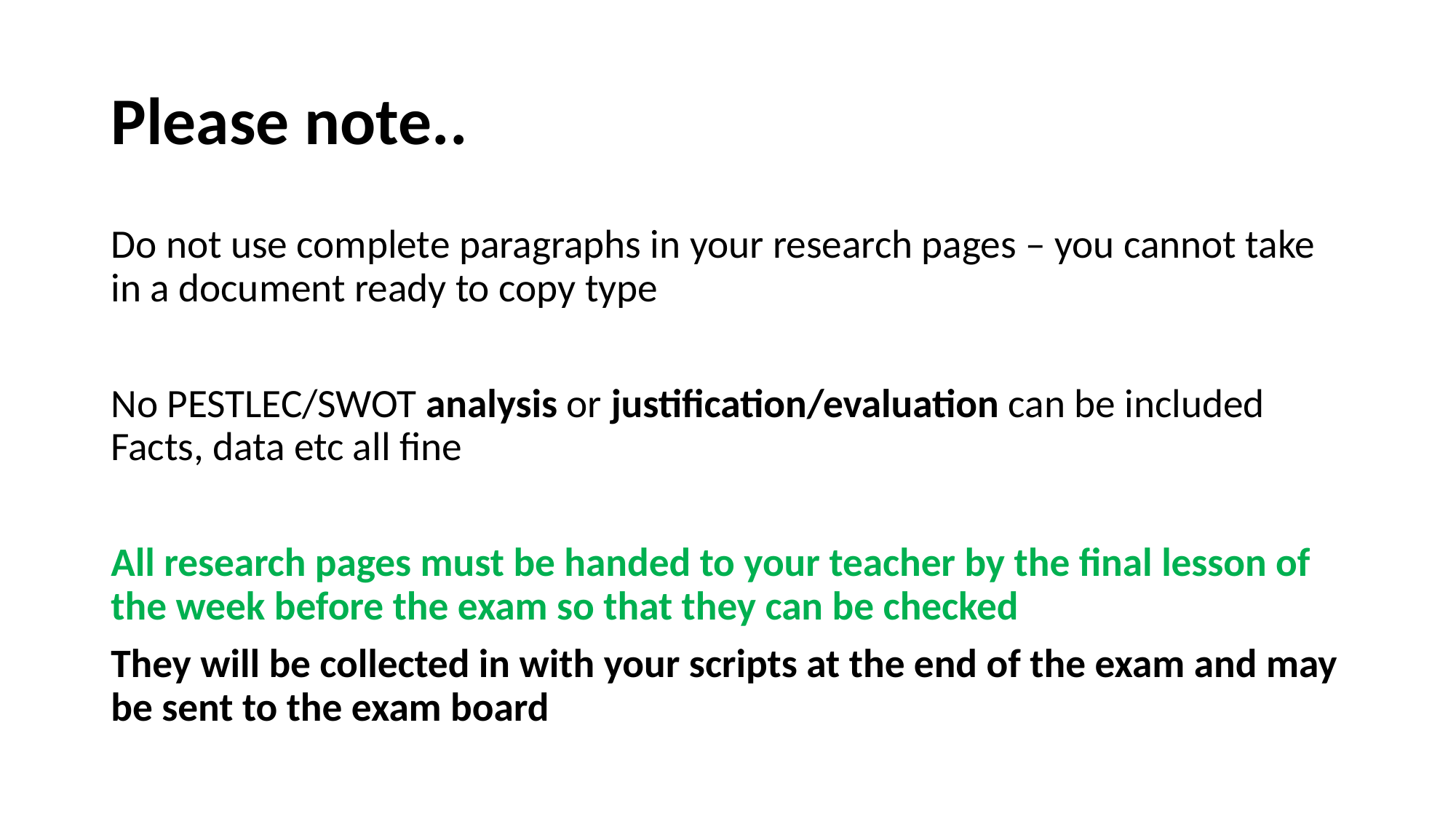

# Please note..
Do not use complete paragraphs in your research pages – you cannot take in a document ready to copy type

No PESTLEC/SWOT analysis or justification/evaluation can be included Facts, data etc all fine

All research pages must be handed to your teacher by the final lesson of the week before the exam so that they can be checked
They will be collected in with your scripts at the end of the exam and may be sent to the exam board